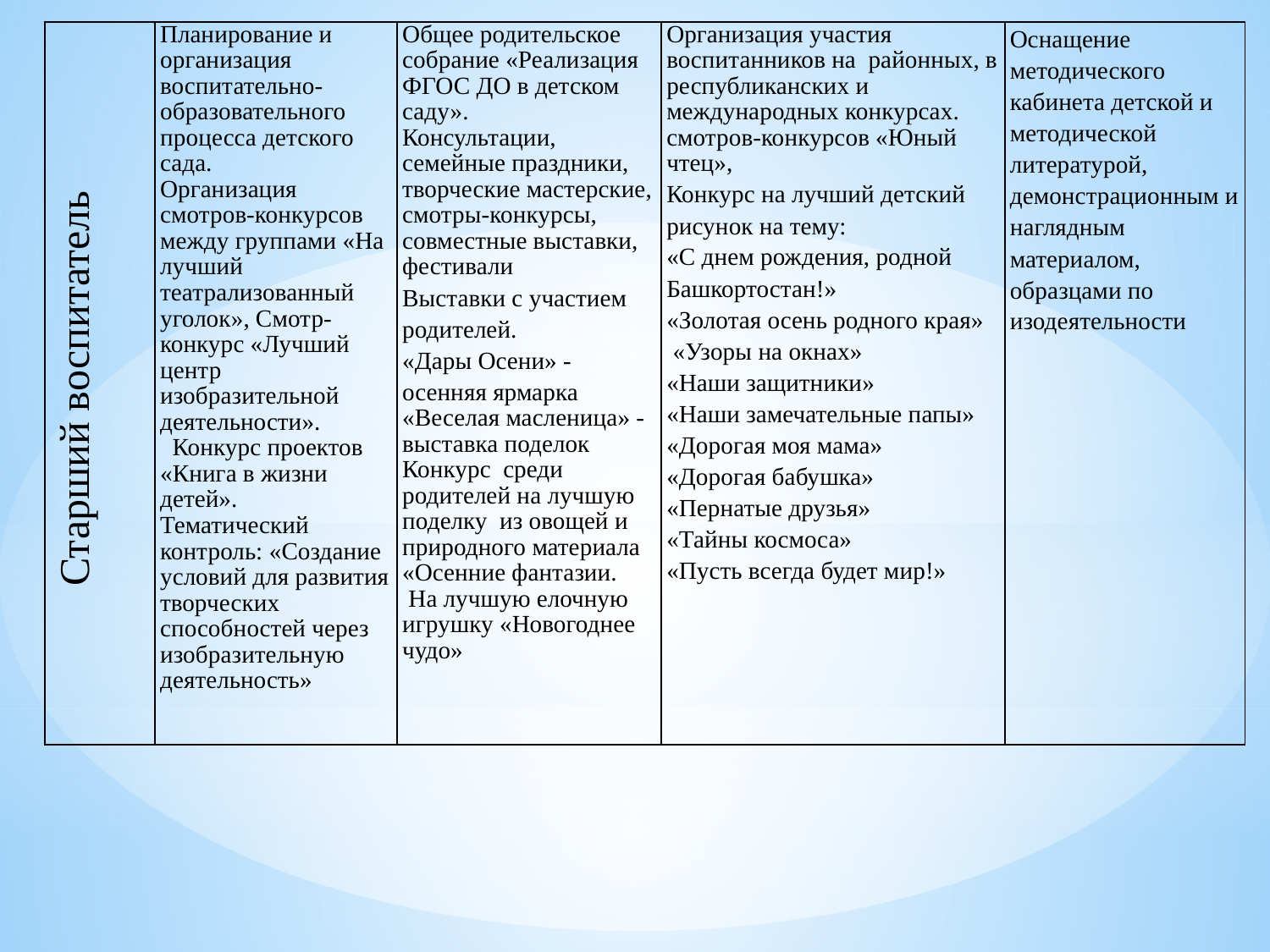

| Старший воспитатель | Планирование и организация воспитательно-образовательного процесса детского сада. Организация смотров-конкурсов между группами «На лучший театрализованный уголок», Смотр-конкурс «Лучший центр изобразительной деятельности». Конкурс проектов «Книга в жизни детей». Тематический контроль: «Создание условий для развития творческих способностей через изобразительную деятельность» | Общее родительское собрание «Реализация ФГОС ДО в детском саду». Консультации, семейные праздники, творческие мастерские, смотры-конкурсы, совместные выставки, фестивали Выставки с участием родителей. «Дары Осени» - осенняя ярмарка «Веселая масленица» - выставка поделок Конкурс среди родителей на лучшую поделку из овощей и природного материала «Осенние фантазии. На лучшую елочную игрушку «Новогоднее чудо» | Организация участия воспитанников на районных, в республиканских и международных конкурсах. смотров-конкурсов «Юный чтец», Конкурс на лучший детский рисунок на тему: «С днем рождения, родной Башкортостан!» «Золотая осень родного края» «Узоры на окнах» «Наши защитники» «Наши замечательные папы» «Дорогая моя мама» «Дорогая бабушка» «Пернатые друзья» «Тайны космоса» «Пусть всегда будет мир!» | Оснащение методического кабинета детской и методической литературой, демонстрационным и наглядным материалом, образцами по изодеятельности |
| --- | --- | --- | --- | --- |